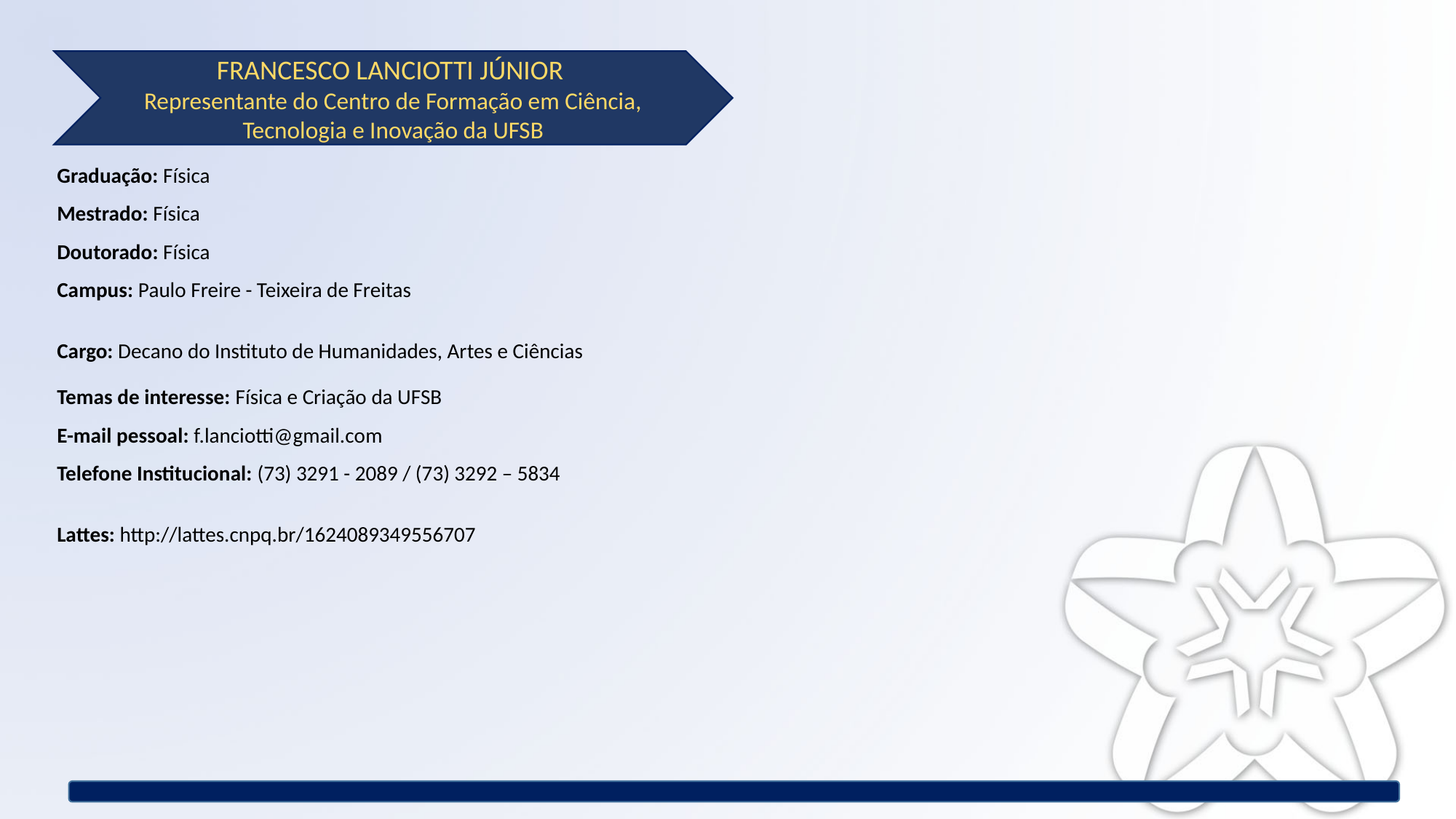

FRANCESCO LANCIOTTI JÚNIOR
Representante do Centro de Formação em Ciência, Tecnologia e Inovação da UFSB

Graduação: Física
Mestrado: Física
Doutorado: Física
Campus: Paulo Freire - Teixeira de Freitas
Cargo: Decano do Instituto de Humanidades, Artes e Ciências
Temas de interesse: Física e Criação da UFSB
E-mail pessoal: f.lanciotti@gmail.com
Telefone Institucional: (73) 3291 - 2089 / (73) 3292 – 5834
Lattes: http://lattes.cnpq.br/1624089349556707